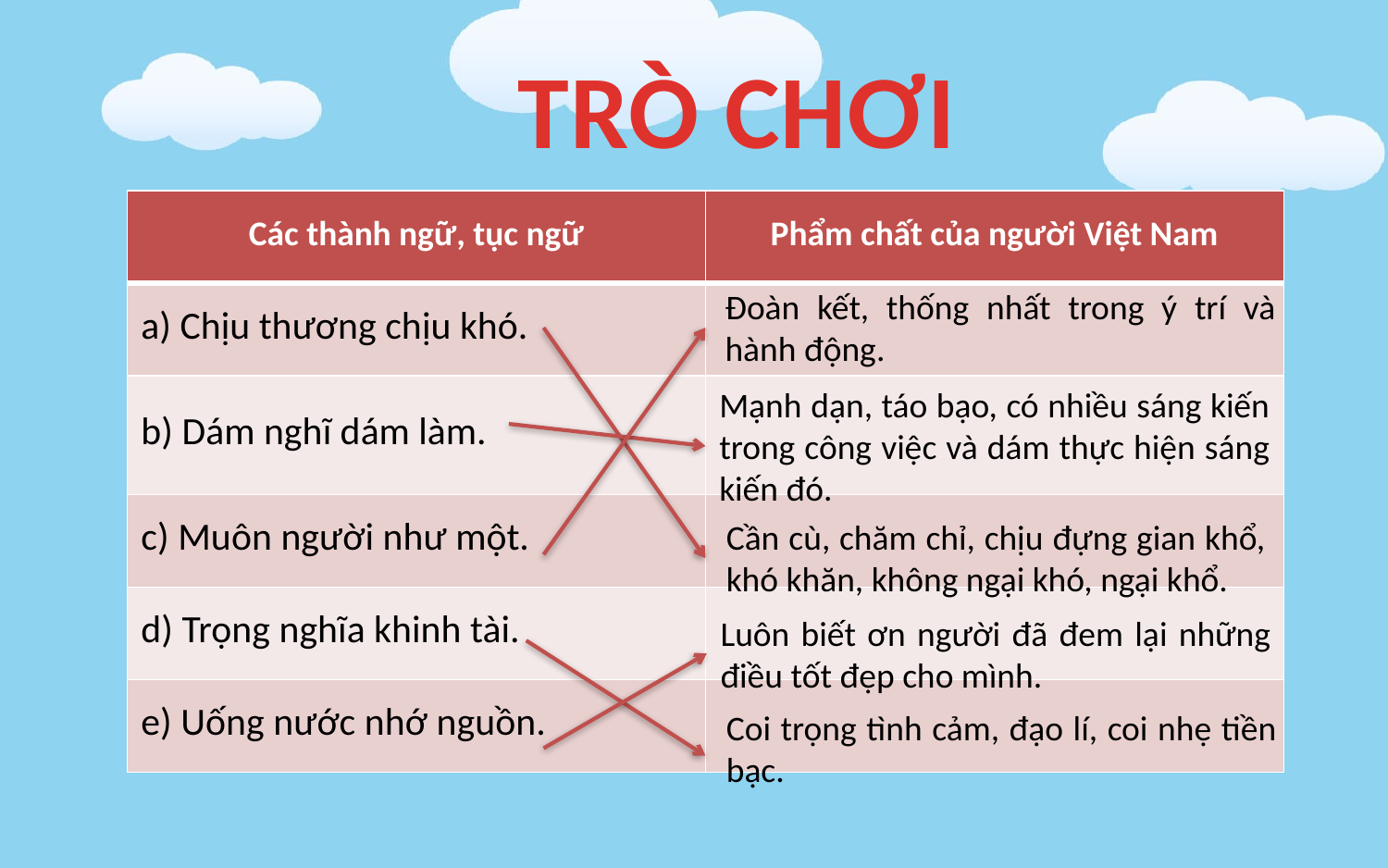

TRÒ CHƠI
| Các thành ngữ, tục ngữ | Phẩm chất của người Việt Nam |
| --- | --- |
| a) Chịu thương chịu khó. |  |
| b) Dám nghĩ dám làm. |  |
| c) Muôn người như một. |  |
| d) Trọng nghĩa khinh tài. |  |
| e) Uống nước nhớ nguồn. |  |
Đoàn kết, thống nhất trong ý trí và hành động.
Mạnh dạn, táo bạo, có nhiều sáng kiến trong công việc và dám thực hiện sáng kiến đó.
Cần cù, chăm chỉ, chịu đựng gian khổ, khó khăn, không ngại khó, ngại khổ.
Luôn biết ơn người đã đem lại những điều tốt đẹp cho mình.
Coi trọng tình cảm, đạo lí, coi nhẹ tiền bạc.